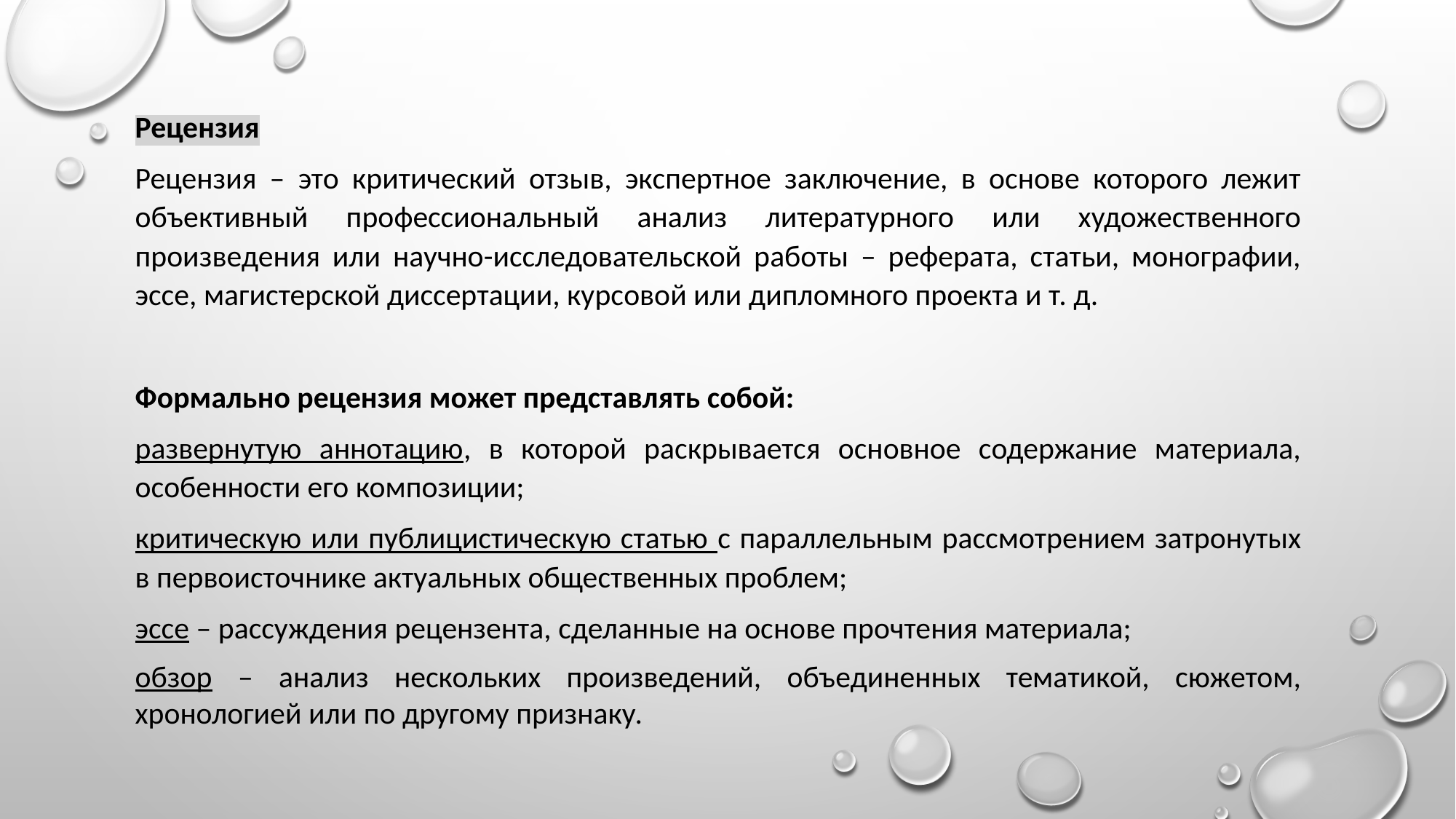

Рецензия
Рецензия – это критический отзыв, экспертное заключение, в основе которого лежит объективный профессиональный анализ литературного или художественного произведения или научно-исследовательской работы – реферата, статьи, монографии, эссе, магистерской диссертации, курсовой или дипломного проекта и т. д.

Формально рецензия может представлять собой:
развернутую аннотацию, в которой раскрывается основное содержание материала, особенности его композиции;
критическую или публицистическую статью с параллельным рассмотрением затронутых в первоисточнике актуальных общественных проблем;
эссе – рассуждения рецензента, сделанные на основе прочтения материала;
обзор – анализ нескольких произведений, объединенных тематикой, сюжетом, хронологией или по другому признаку.